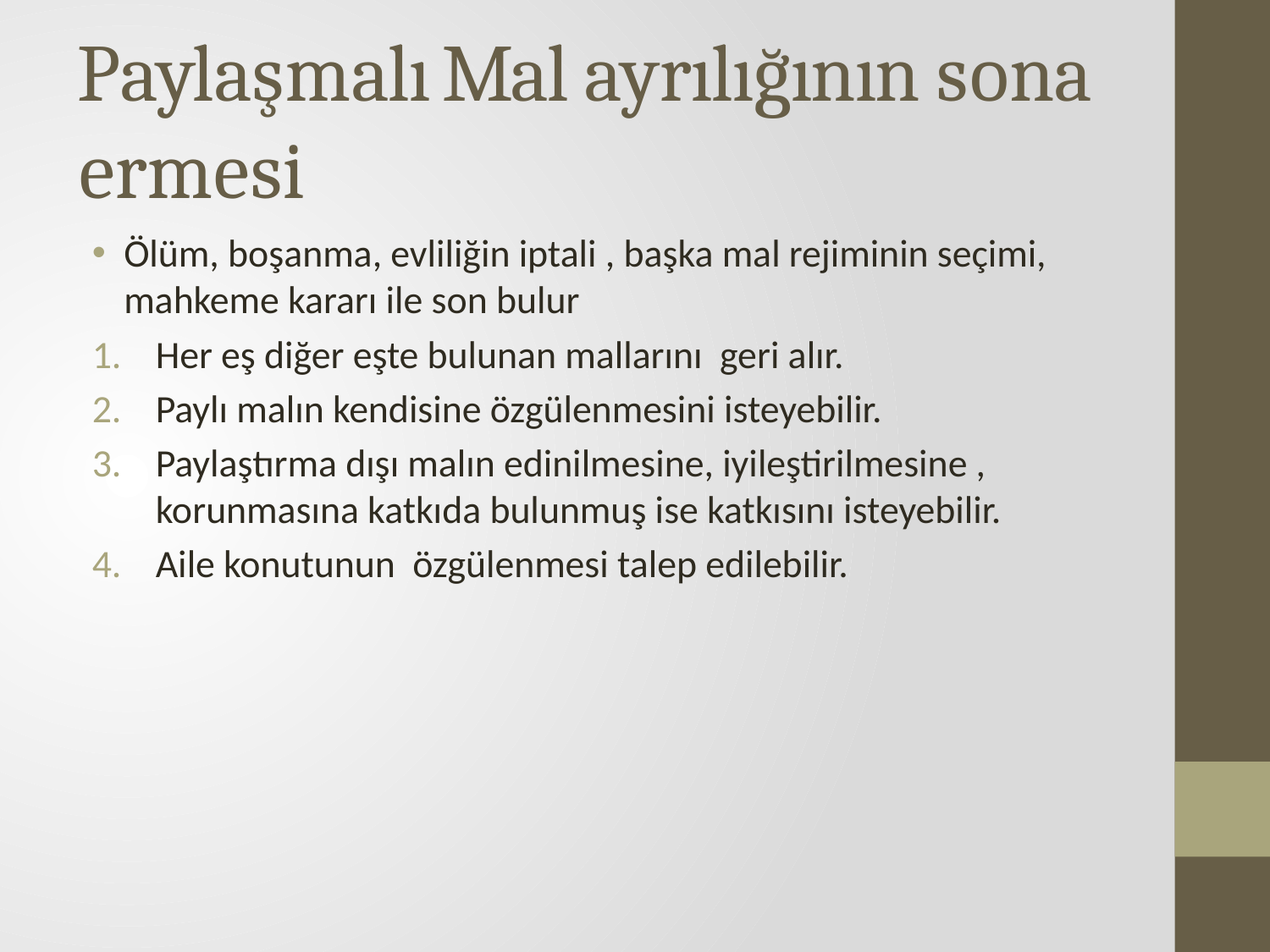

# Paylaşmalı Mal ayrılığının sona ermesi
Ölüm, boşanma, evliliğin iptali , başka mal rejiminin seçimi, mahkeme kararı ile son bulur
Her eş diğer eşte bulunan mallarını  geri alır.
Paylı malın kendisine özgülenmesini isteyebilir.
Paylaştırma dışı malın edinilmesine, iyileştirilmesine , korunmasına katkıda bulunmuş ise katkısını isteyebilir.
Aile konutunun  özgülenmesi talep edilebilir.